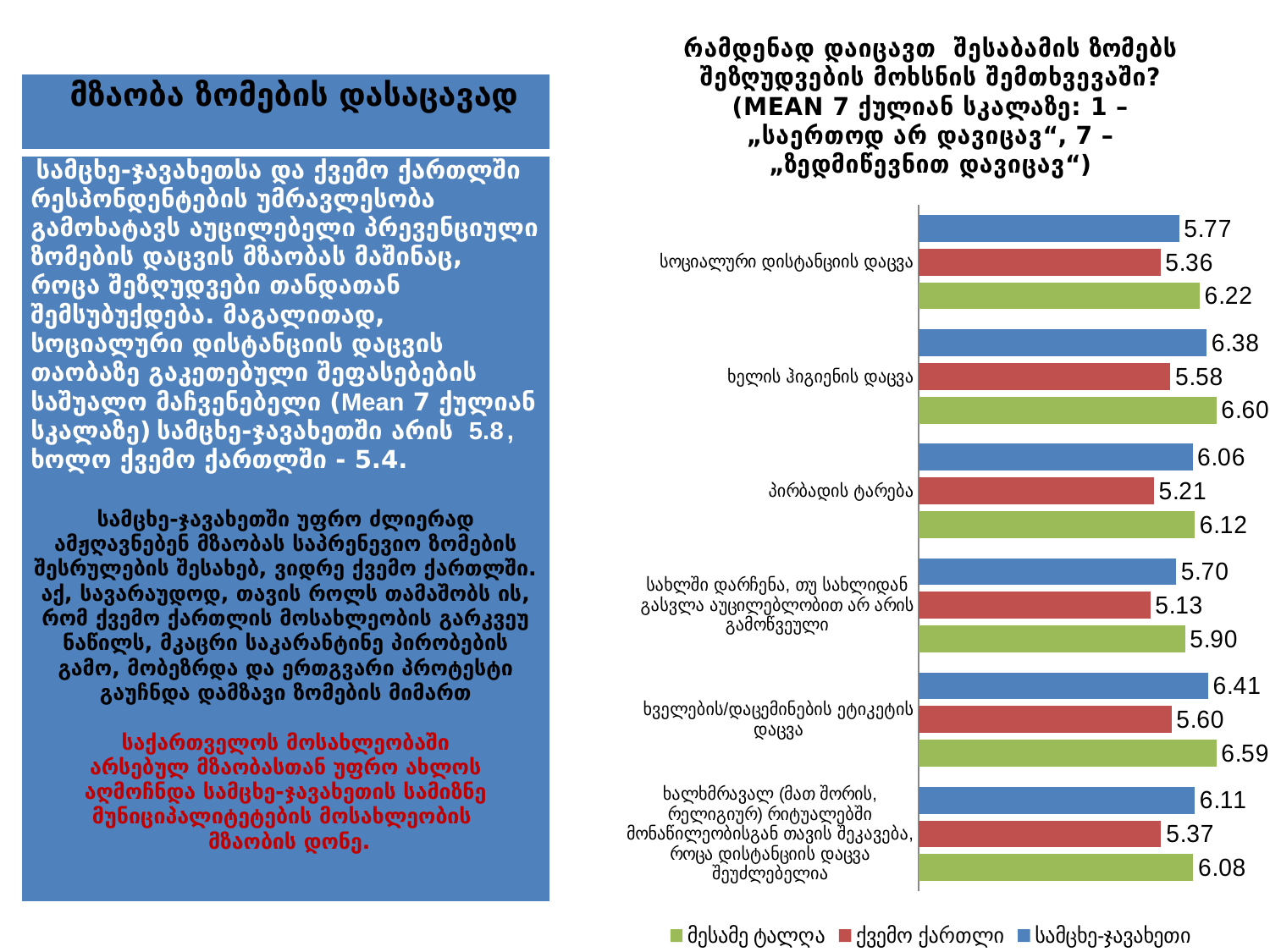

### Chart: რამდენად დაიცავთ  შესაბამის ზომებს შეზღუდვების მოხსნის შემთხვევაში?
(MEAN 7 ქულიან სკალაზე: 1 – „საერთოდ არ დავიცავ“, 7 – „ზედმიწევნით დავიცავ“)

| Category | სამცხე-ჯავახეთი | ქვემო ქართლი | მესამე ტალღა |
|---|---|---|---|
| სოციალური დისტანციის დაცვა | 5.766129032258068 | 5.355013550135495 | 6.221550855991941 |
| ხელის ჰიგიენის დაცვა | 6.37700534759358 | 5.575197889182058 | 6.5955955955955945 |
| პირბადის ტარება | 6.064864864864865 | 5.207547169811321 | 6.116396761133603 |
| სახლში დარჩენა, თუ სახლიდან გასვლა აუცილებლობით არ არის გამოწვეული | 5.702412868632705 | 5.128342245989304 | 5.899091826437939 |
| ხველების/დაცემინების ეტიკეტის დაცვა | 6.412868632707776 | 5.595744680851067 | 6.591182364729456 |
| ხალხმრავალ (მათ შორის, რელიგიურ) რიტუალებში მონაწილეობისგან თავის შეკავება, როცა დისტანციის დაცვა შეუძლებელია | 6.114754098360653 | 5.370270270270271 | 6.081818181818185 |
| მზაობა ზომების დასაცავად |
| --- |
| სამცხე-ჯავახეთსა და ქვემო ქართლში რესპონდენტების უმრავლესობა გამოხატავს აუცილებელი პრევენციული ზომების დაცვის მზაობას მაშინაც, როცა შეზღუდვები თანდათან შემსუბუქდება. მაგალითად, სოციალური დისტანციის დაცვის თაობაზე გაკეთებული შეფასებების საშუალო მაჩვენებელი (Mean 7 ქულიან სკალაზე) სამცხე-ჯავახეთში არის 5.8, ხოლო ქვემო ქართლში - 5.4. სამცხე-ჯავახეთში უფრო ძლიერად ამჟღავნებენ მზაობას საპრენევიო ზომების შესრულების შესახებ, ვიდრე ქვემო ქართლში. აქ, სავარაუდოდ, თავის როლს თამაშობს ის, რომ ქვემო ქართლის მოსახლეობის გარკვეუ ნაწილს, მკაცრი საკარანტინე პირობების გამო, მობეზრდა და ერთგვარი პროტესტი გაუჩნდა დამზავი ზომების მიმართ საქართველოს მოსახლეობაში არსებულ მზაობასთან უფრო ახლოს აღმოჩნდა სამცხე-ჯავახეთის სამიზნე მუნიციპალიტეტების მოსახლეობის მზაობის დონე. |
| --- |